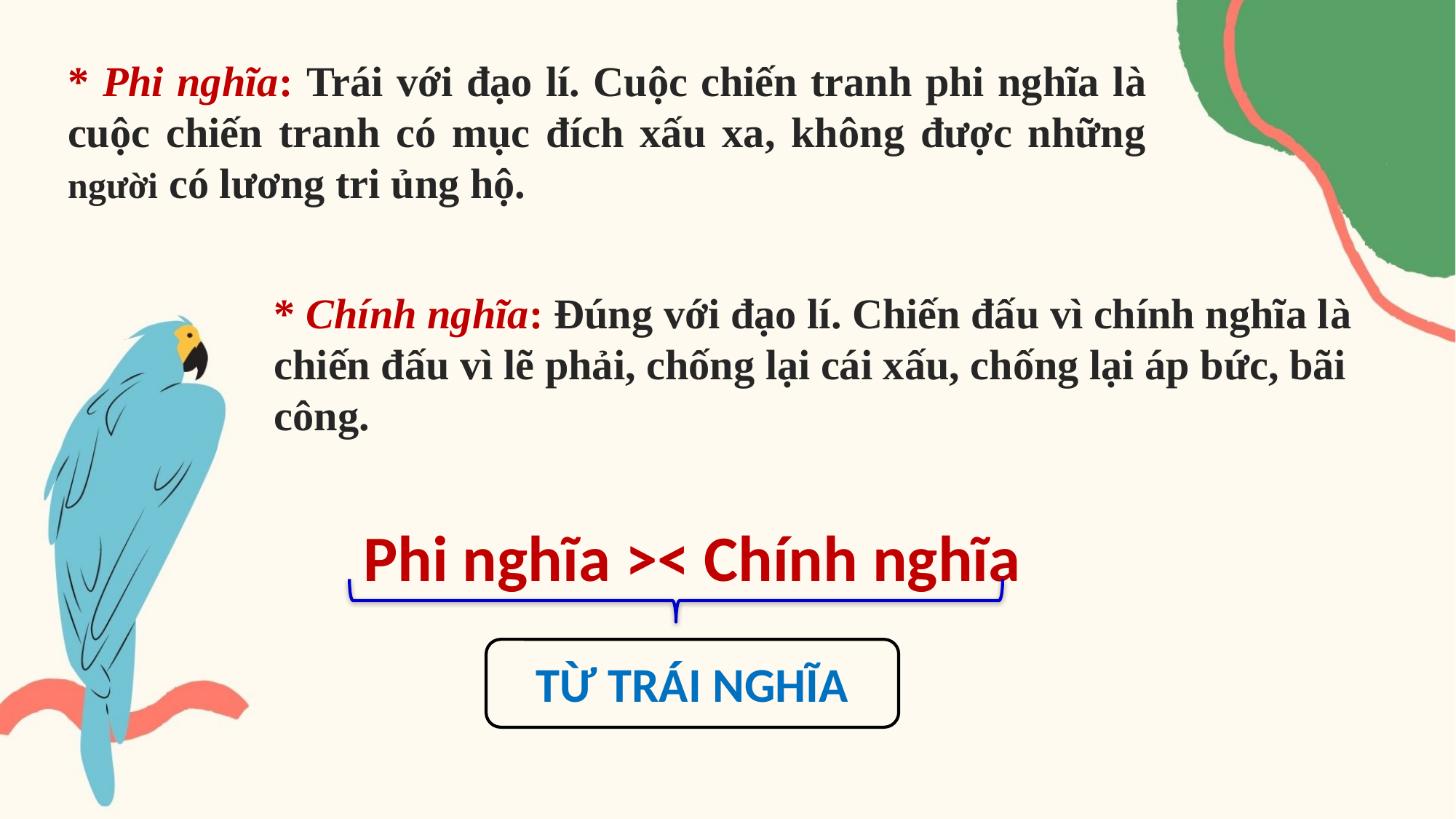

* Phi nghĩa: Trái với đạo lí. Cuộc chiến tranh phi nghĩa là cuộc chiến tranh có mục đích xấu xa, không được những người có lương tri ủng hộ.

* Chính nghĩa: Đúng với đạo lí. Chiến đấu vì chính nghĩa là chiến đấu vì lẽ phải, chống lại cái xấu, chống lại áp bức, bãi công.
Phi nghĩa >< Chính nghĩa

TỪ TRÁI NGHĨA